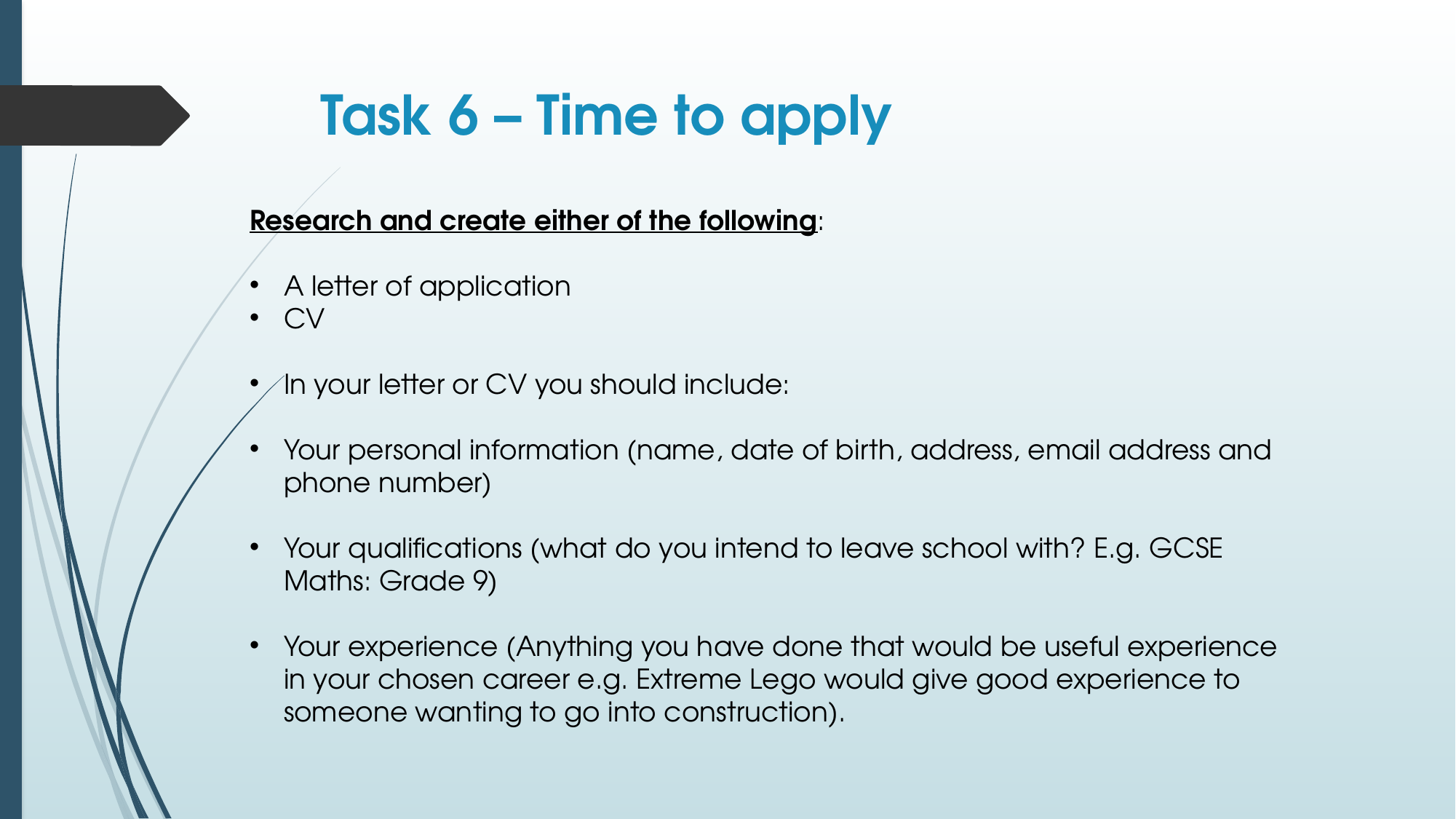

# Task 6 – Time to apply
Research and create either of the following:

A letter of application
CV

In your letter or CV you should include:

Your personal information (name, date of birth, address, email address and phone number)

Your qualifications (what do you intend to leave school with? E.g. GCSE Maths: Grade 9)

Your experience (Anything you have done that would be useful experience in your chosen career e.g. Extreme Lego would give good experience to someone wanting to go into construction).